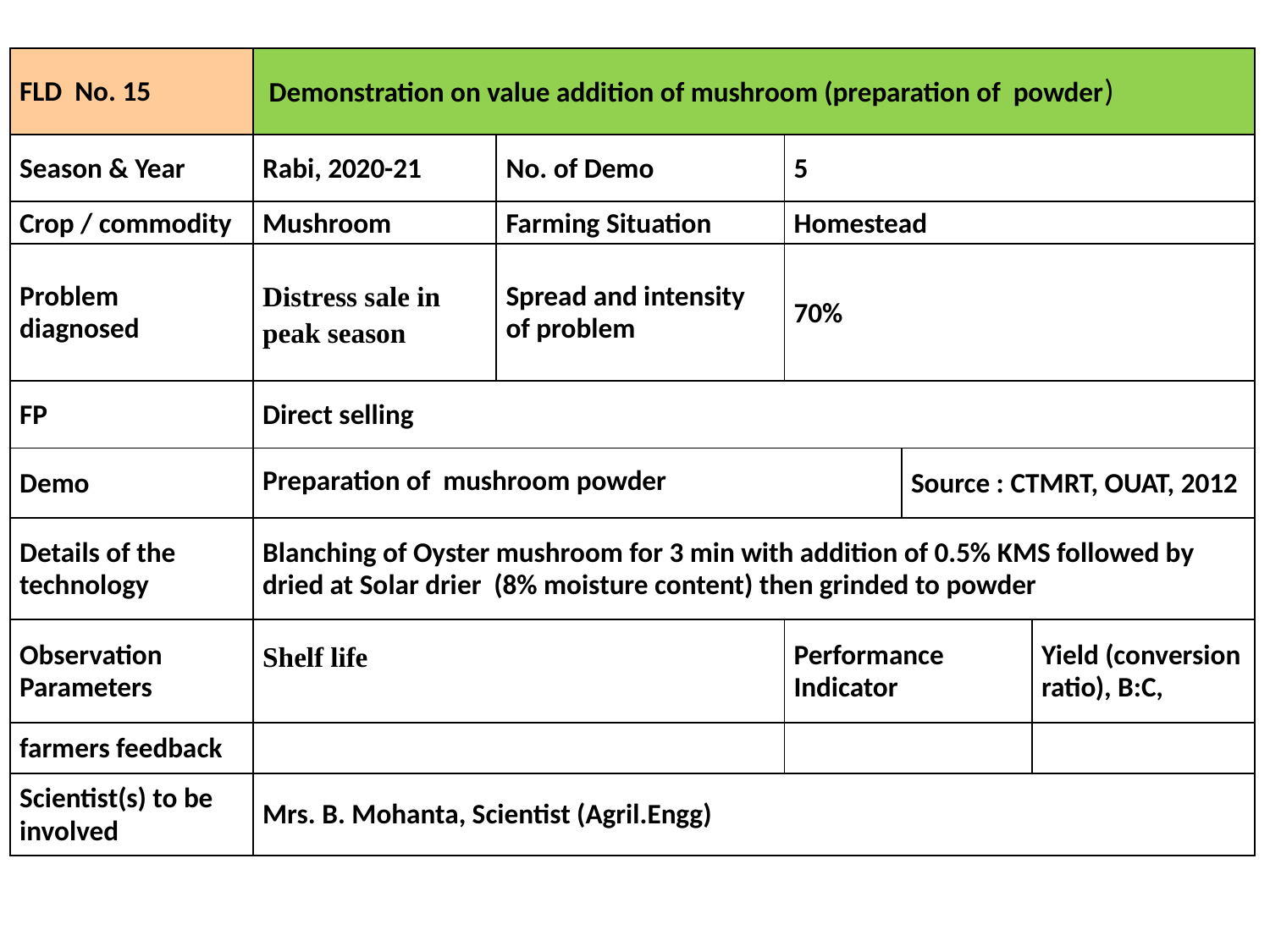

| FLD No. 15 | Demonstration on value addition of mushroom (preparation of powder) |  |  |  |  |
| --- | --- | --- | --- | --- | --- |
| Season & Year | Rabi, 2020-21 | No. of Demo | 5 |  |  |
| Crop / commodity | Mushroom | Farming Situation | Homestead |  |  |
| Problem diagnosed | Distress sale in peak season | Spread and intensity of problem | 70% |  |  |
| FP | Direct selling |  |  |  |  |
| Demo | Preparation of mushroom powder |  |  | Source : CTMRT, OUAT, 2012 |  |
| Details of the technology | Blanching of Oyster mushroom for 3 min with addition of 0.5% KMS followed by dried at Solar drier (8% moisture content) then grinded to powder |  |  |  |  |
| Observation Parameters | Shelf life |  | Performance Indicator |  | Yield (conversion ratio), B:C, |
| farmers feedback |  |  |  |  |  |
| Scientist(s) to be involved | Mrs. B. Mohanta, Scientist (Agril.Engg) |  |  |  |  |